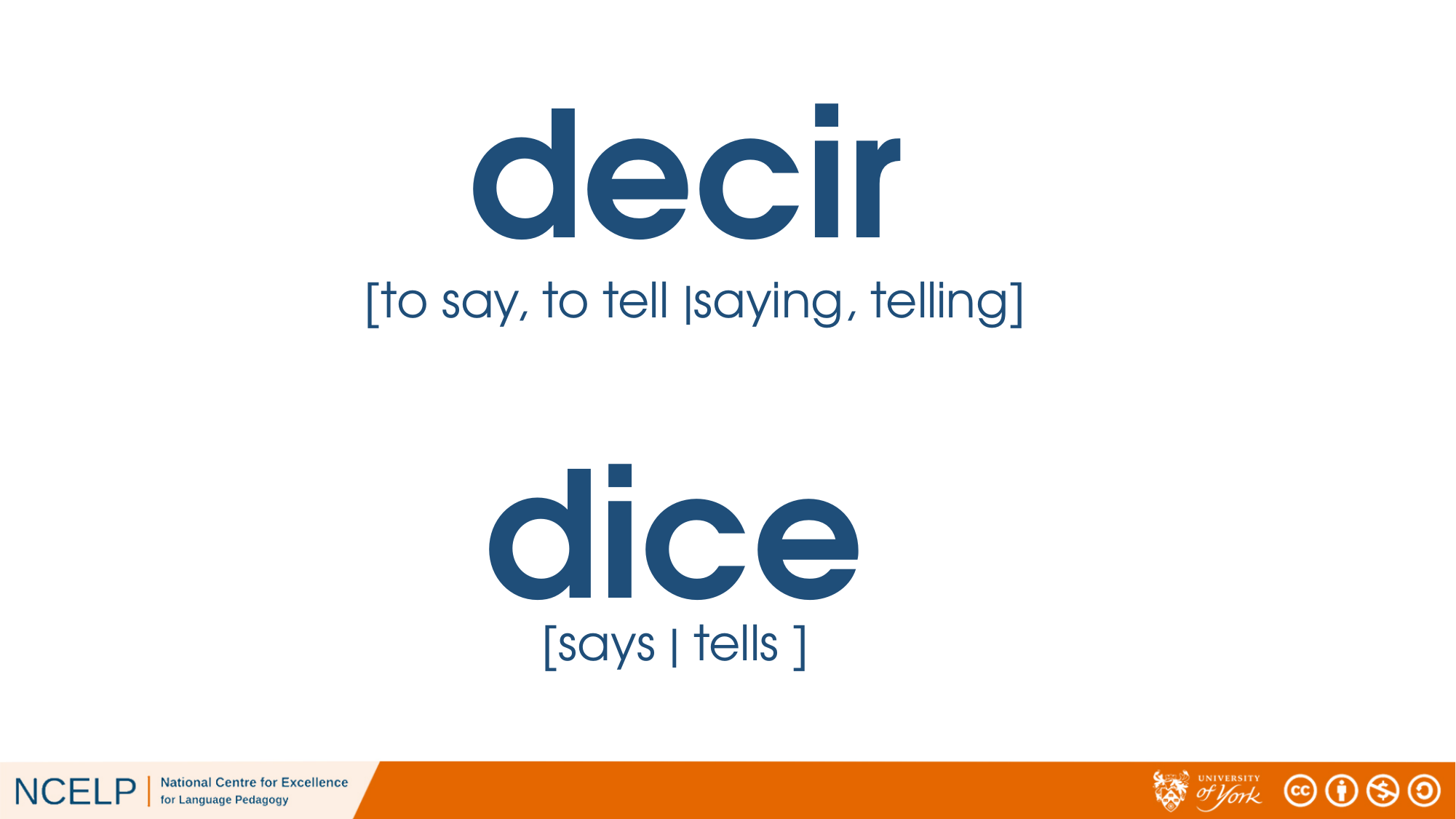

decir
[to say, to tell |saying, telling]
dice
[says | tells ]